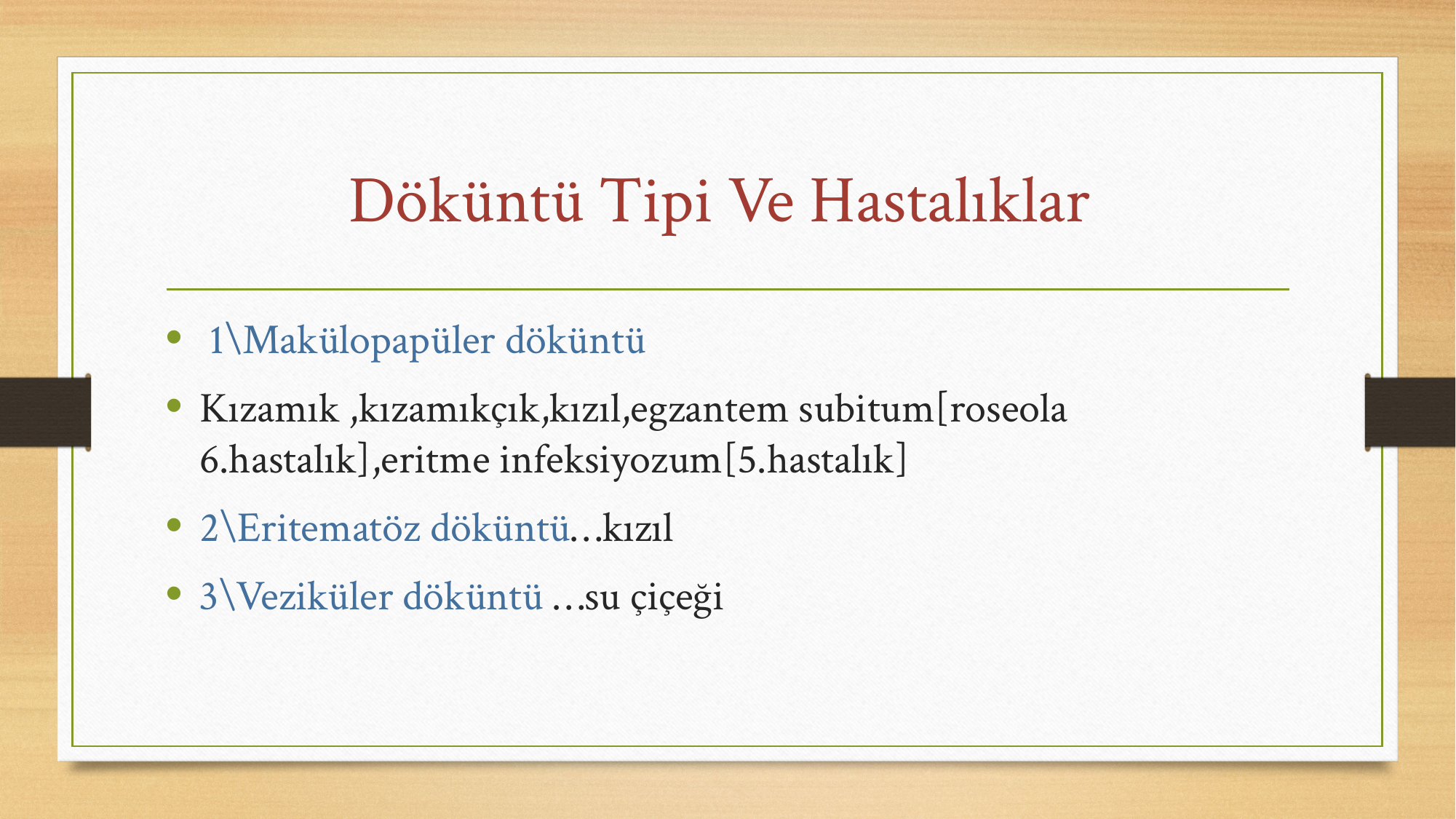

# Döküntü Tipi Ve Hastalıklar
 1\Makülopapüler döküntü
Kızamık ,kızamıkçık,kızıl,egzantem subitum[roseola 6.hastalık],eritme infeksiyozum[5.hastalık]
2\Eritematöz döküntü…kızıl
3\Veziküler döküntü …su çiçeği